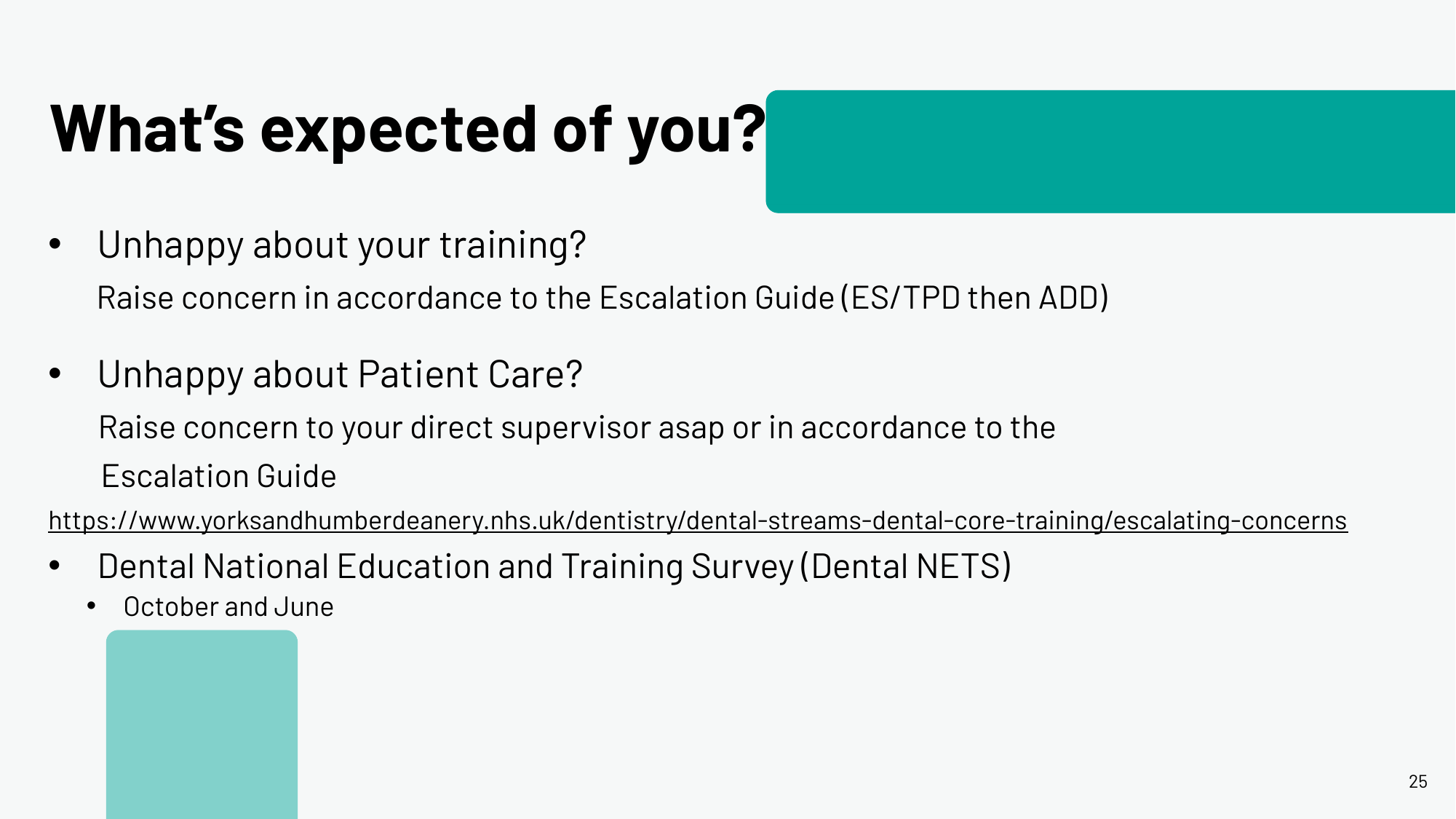

# What’s expected of you?
Unhappy about your training?
       Raise concern in accordance to the Escalation Guide (ES/TPD then ADD)

Unhappy about Patient Care?
       Raise concern to your direct supervisor asap or in accordance to the
        Escalation Guide
https://www.yorksandhumberdeanery.nhs.uk/dentistry/dental-streams-dental-core-training/escalating-concerns
Dental National Education and Training Survey (Dental NETS)
October and June